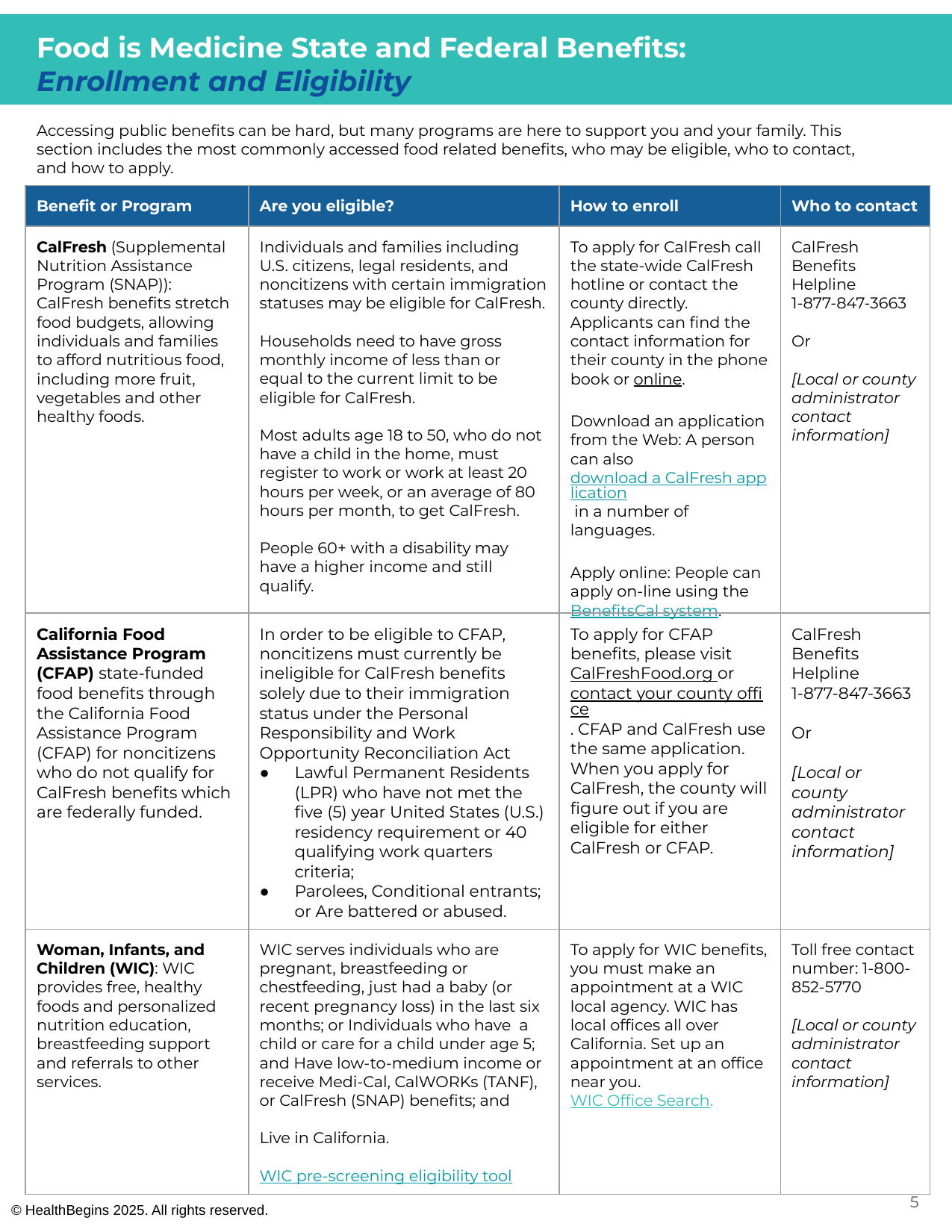

Food is Medicine State and Federal Benefits:
Enrollment and Eligibility

Accessing public benefits can be hard, but many programs are here to support you and your family. This section includes the most commonly accessed food related benefits, who may be eligible, who to contact, and how to apply.
| Benefit or Program | Are you eligible? | How to enroll | Who to contact |
| --- | --- | --- | --- |
| CalFresh (Supplemental Nutrition Assistance Program (SNAP)): CalFresh benefits stretch food budgets, allowing individuals and families to afford nutritious food, including more fruit, vegetables and other healthy foods. | Individuals and families including U.S. citizens, legal residents, and noncitizens with certain immigration statuses may be eligible for CalFresh. Households need to have gross monthly income of less than or equal to the current limit to be eligible for CalFresh. Most adults age 18 to 50, who do not have a child in the home, must register to work or work at least 20 hours per week, or an average of 80 hours per month, to get CalFresh. People 60+ with a disability may have a higher income and still qualify. | To apply for CalFresh call the state-wide CalFresh hotline or contact the county directly. Applicants can find the contact information for their county in the phone book or online. Download an application from the Web: A person can also download a CalFresh application in a number of languages. Apply online: People can apply on-line using the BenefitsCal system. | CalFresh Benefits Helpline 1-877-847-3663 Or [Local or county administrator contact information] |
| California Food Assistance Program (CFAP) state-funded food benefits through the California Food Assistance Program (CFAP) for noncitizens who do not qualify for CalFresh benefits which are federally funded. | In order to be eligible to CFAP, noncitizens must currently be ineligible for CalFresh benefits solely due to their immigration status under the Personal Responsibility and Work Opportunity Reconciliation Act Lawful Permanent Residents (LPR) who have not met the five (5) year United States (U.S.) residency requirement or 40 qualifying work quarters criteria; Parolees, Conditional entrants; or Are battered or abused. | To apply for CFAP benefits, please visit CalFreshFood.org or contact your county office. CFAP and CalFresh use the same application. When you apply for CalFresh, the county will figure out if you are eligible for either CalFresh or CFAP. | CalFresh Benefits Helpline 1-877-847-3663 Or [Local or county administrator contact information] |
| Woman, Infants, and Children (WIC): WIC provides free, healthy foods and personalized nutrition education, breastfeeding support and referrals to other services. | WIC serves individuals who are pregnant, breastfeeding or chestfeeding, just had a baby (or recent pregnancy loss) in the last six months; or Individuals who have a child or care for a child under age 5; and Have low-to-medium income or receive Medi-Cal, CalWORKs (TANF), or CalFresh (SNAP) benefits; and Live in California. WIC pre-screening eligibility tool | To apply for WIC benefits, you must make an appointment at a WIC local agency. WIC has local offices all over California. Set up an appointment at an office near you. WIC Office Search. | Toll free contact number: 1-800-852-5770 [Local or county administrator contact information] |

5
© HealthBegins 2025. All rights reserved.